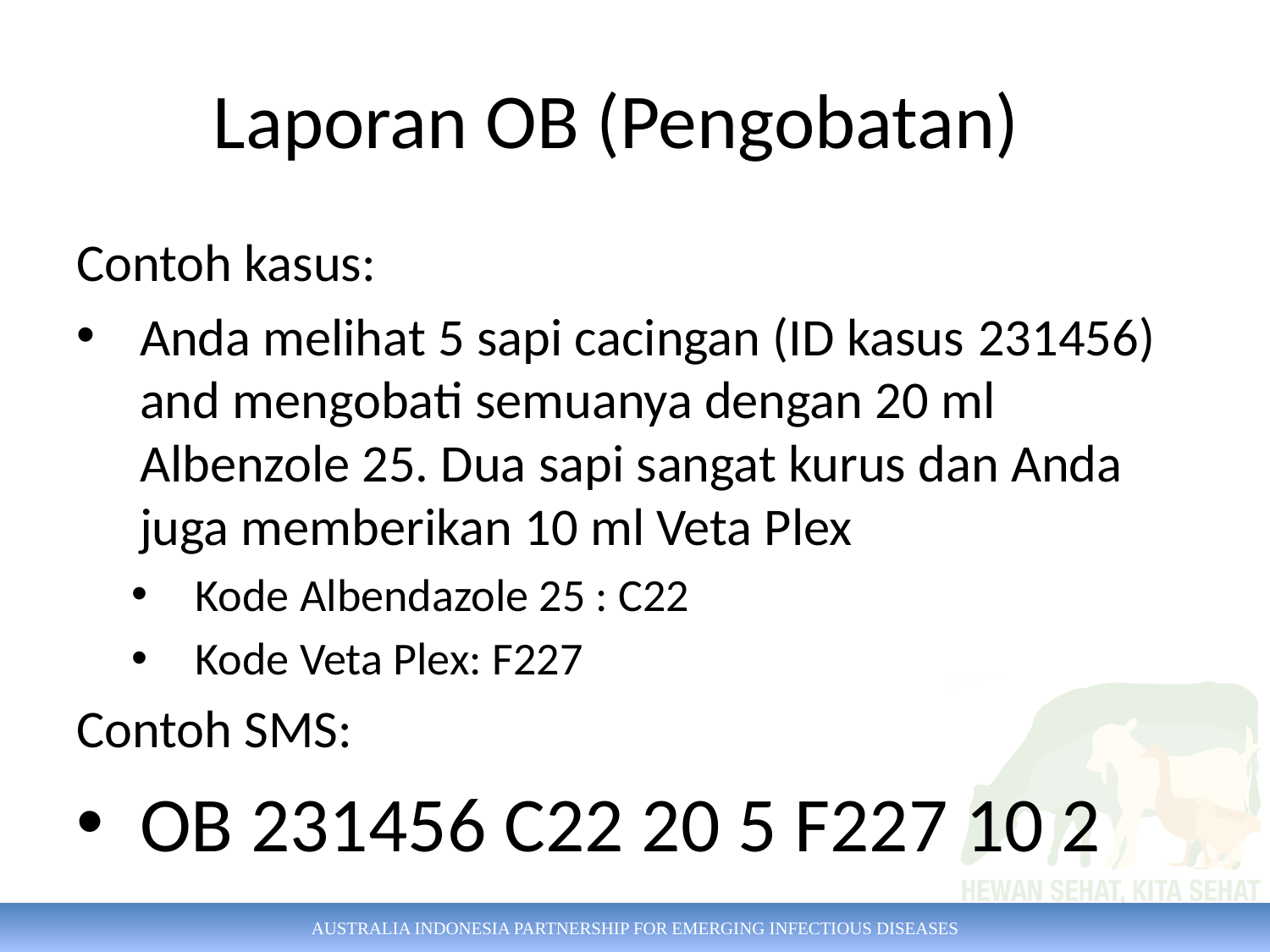

Laporan OB (Pengobatan)
Contoh kasus:
Anda melihat 5 sapi cacingan (ID kasus 231456) and mengobati semuanya dengan 20 ml Albenzole 25. Dua sapi sangat kurus dan Anda juga memberikan 10 ml Veta Plex
Kode Albendazole 25 : C22
Kode Veta Plex: F227
Contoh SMS:
OB 231456 C22 20 5 F227 10 2